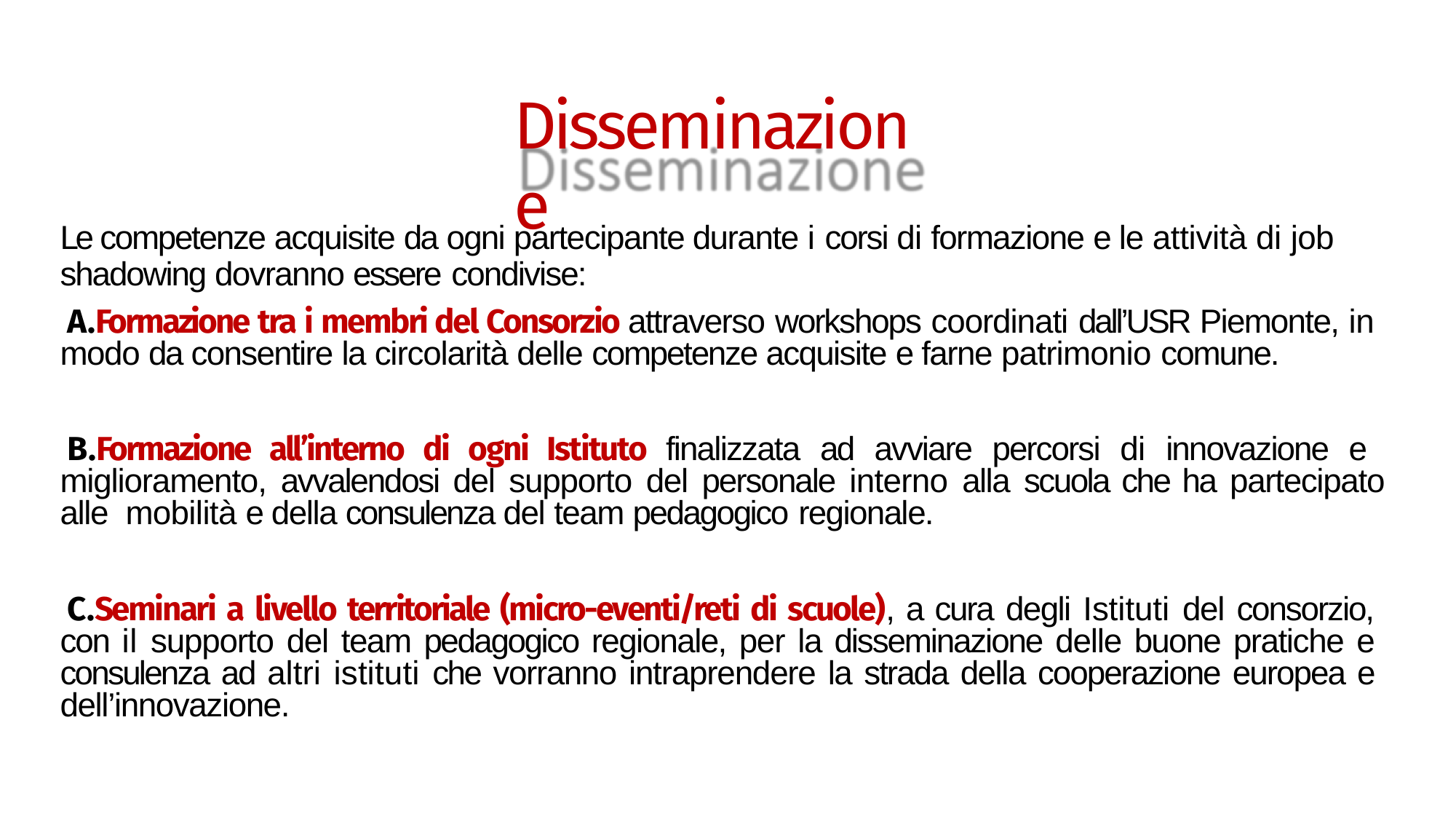

# Disseminazione
Le competenze acquisite da ogni partecipante durante i corsi di formazione e le attività di job
shadowing dovranno essere condivise:
Formazione tra i membri del Consorzio attraverso workshops coordinati dall’USR Piemonte, in  modo da consentire la circolarità delle competenze acquisite e farne patrimonio comune.

Formazione all’interno di ogni Istituto finalizzata ad avviare percorsi di innovazione e  miglioramento, avvalendosi del supporto del personale interno alla scuola che ha partecipato alle  mobilità e della consulenza del team pedagogico regionale.

Seminari a livello territoriale (micro-eventi/reti di scuole), a cura degli Istituti del consorzio,  con il supporto del team pedagogico regionale, per la disseminazione delle buone pratiche e  consulenza ad altri istituti che vorranno intraprendere la strada della cooperazione europea e  dell’innovazione.